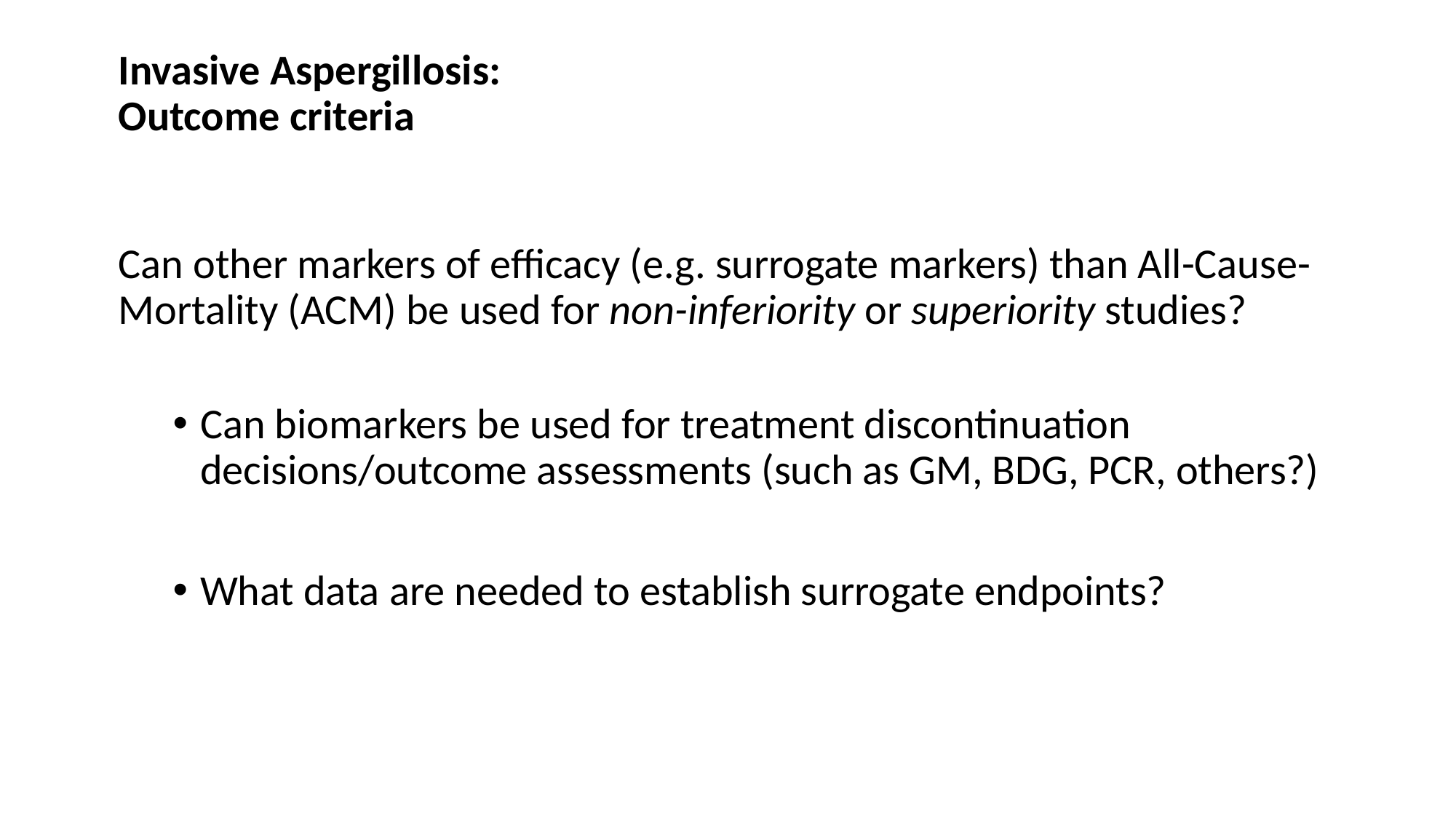

# Invasive Aspergillosis: Outcome criteria
Can other markers of efficacy (e.g. surrogate markers) than All-Cause-Mortality (ACM) be used for non-inferiority or superiority studies?

Can biomarkers be used for treatment discontinuation decisions/outcome assessments (such as GM, BDG, PCR, others?)

What data are needed to establish surrogate endpoints?